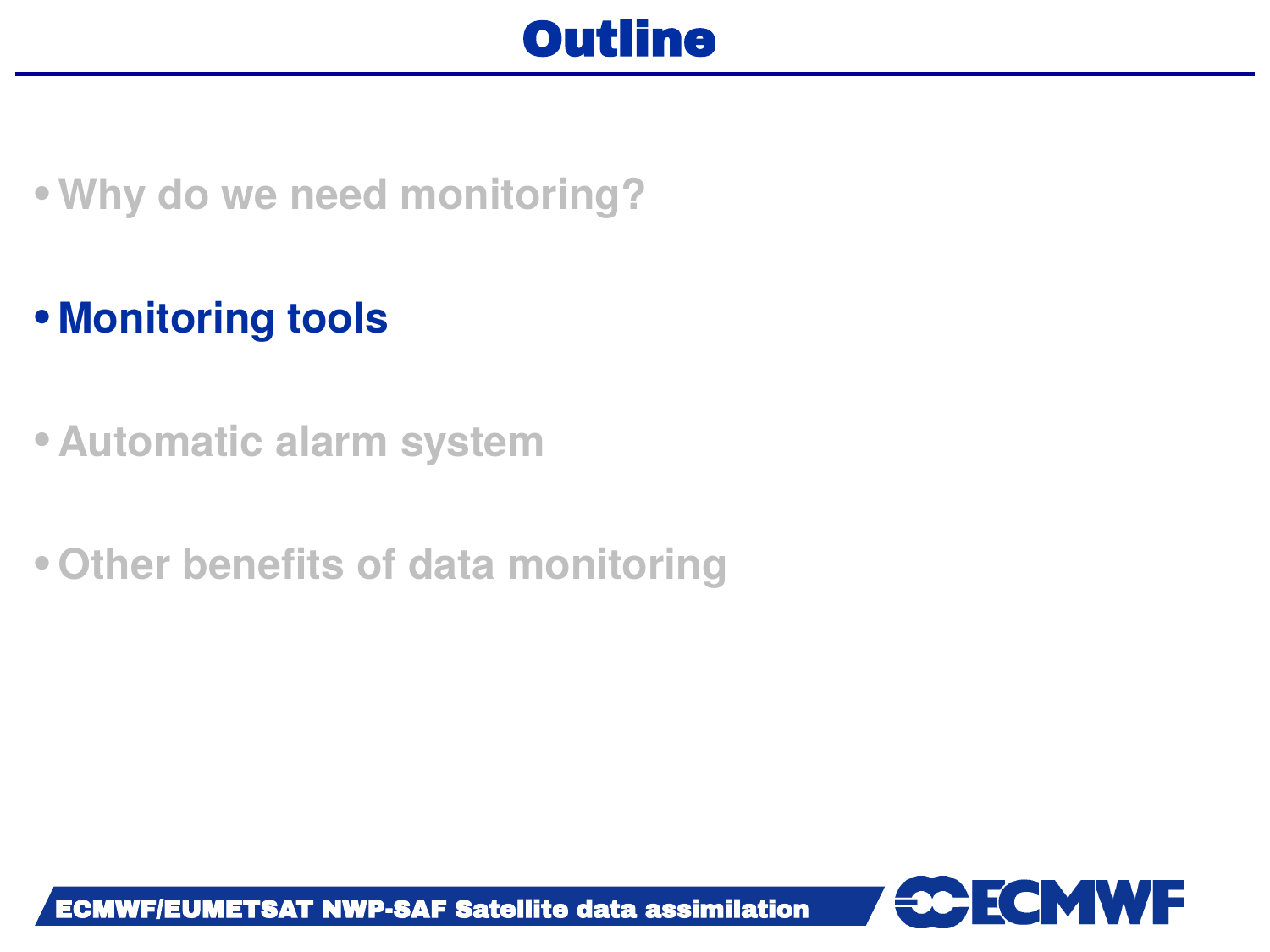

Outline

Why do we need monitoring?

Monitoring tools

Automatic alarm system

Other benefits of data monitoring